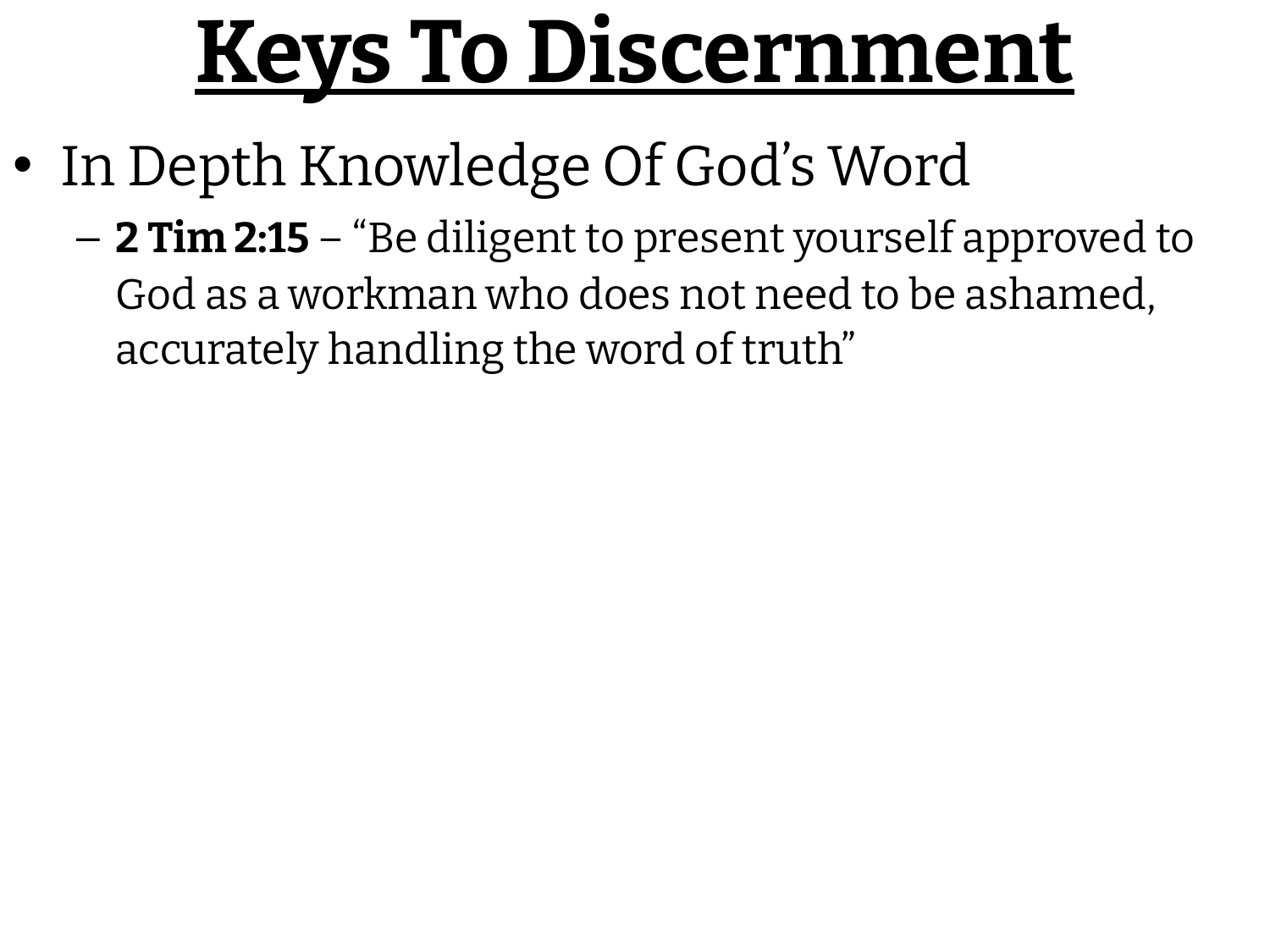

# Keys To Discernment
In Depth Knowledge Of God’s Word
2 Tim 2:15 – “Be diligent to present yourself approved to God as a workman who does not need to be ashamed, accurately handling the word of truth”